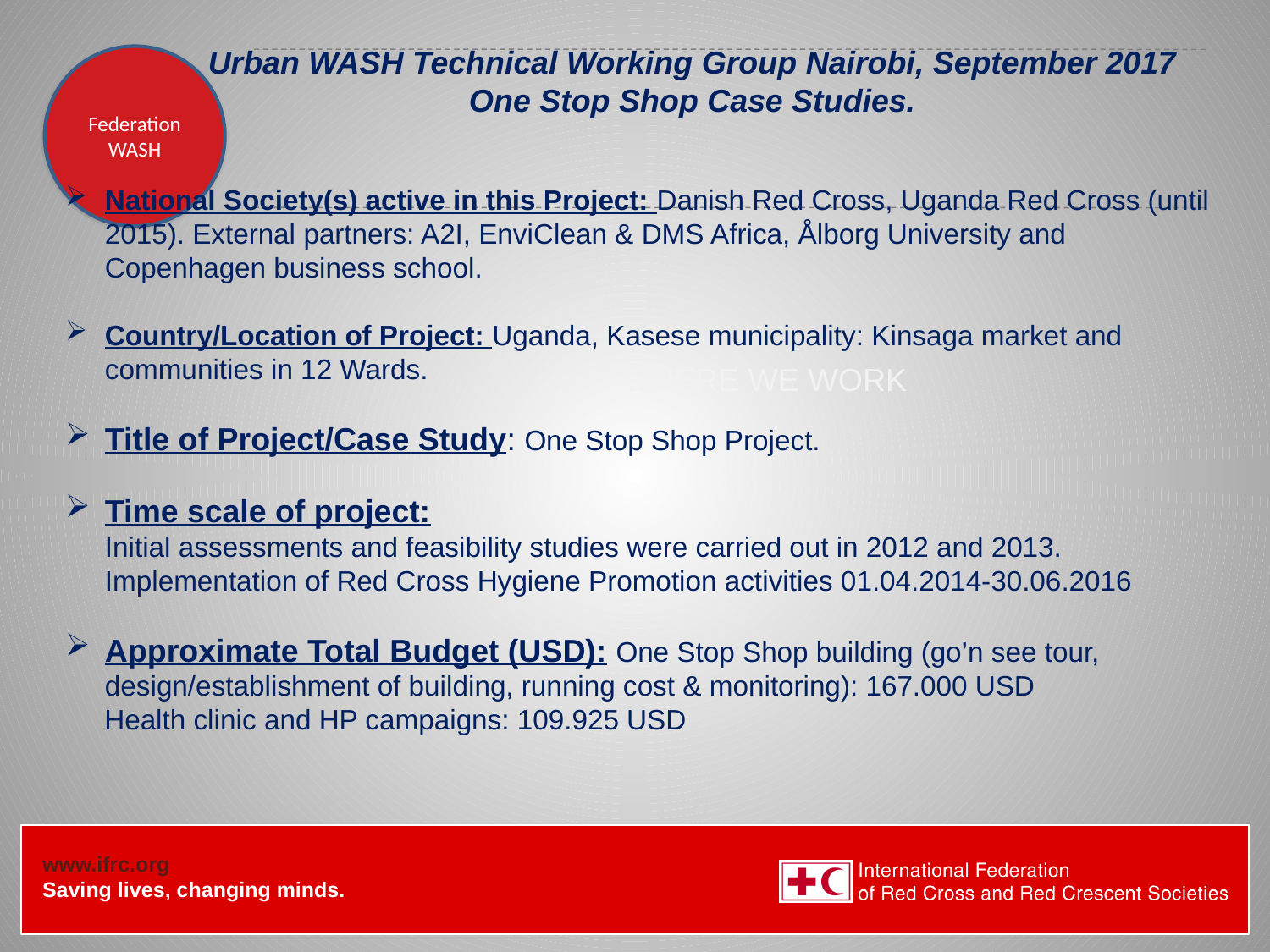

# Urban WASH Technical Working Group Nairobi, September 2017 One Stop Shop Case Studies.
Federation WASH
National Society(s) active in this Project: Danish Red Cross, Uganda Red Cross (until 2015). External partners: A2I, EnviClean & DMS Africa, Ålborg University and Copenhagen business school.

Country/Location of Project: Uganda, Kasese municipality: Kinsaga market and communities in 12 Wards.

Title of Project/Case Study: One Stop Shop Project.

Time scale of project:
Initial assessments and feasibility studies were carried out in 2012 and 2013. Implementation of Red Cross Hygiene Promotion activities 01.04.2014-30.06.2016

Approximate Total Budget (USD): One Stop Shop building (go’n see tour, design/establishment of building, running cost & monitoring): 167.000 USD
     Health clinic and HP campaigns: 109.925 USD

WHERE WE WORK